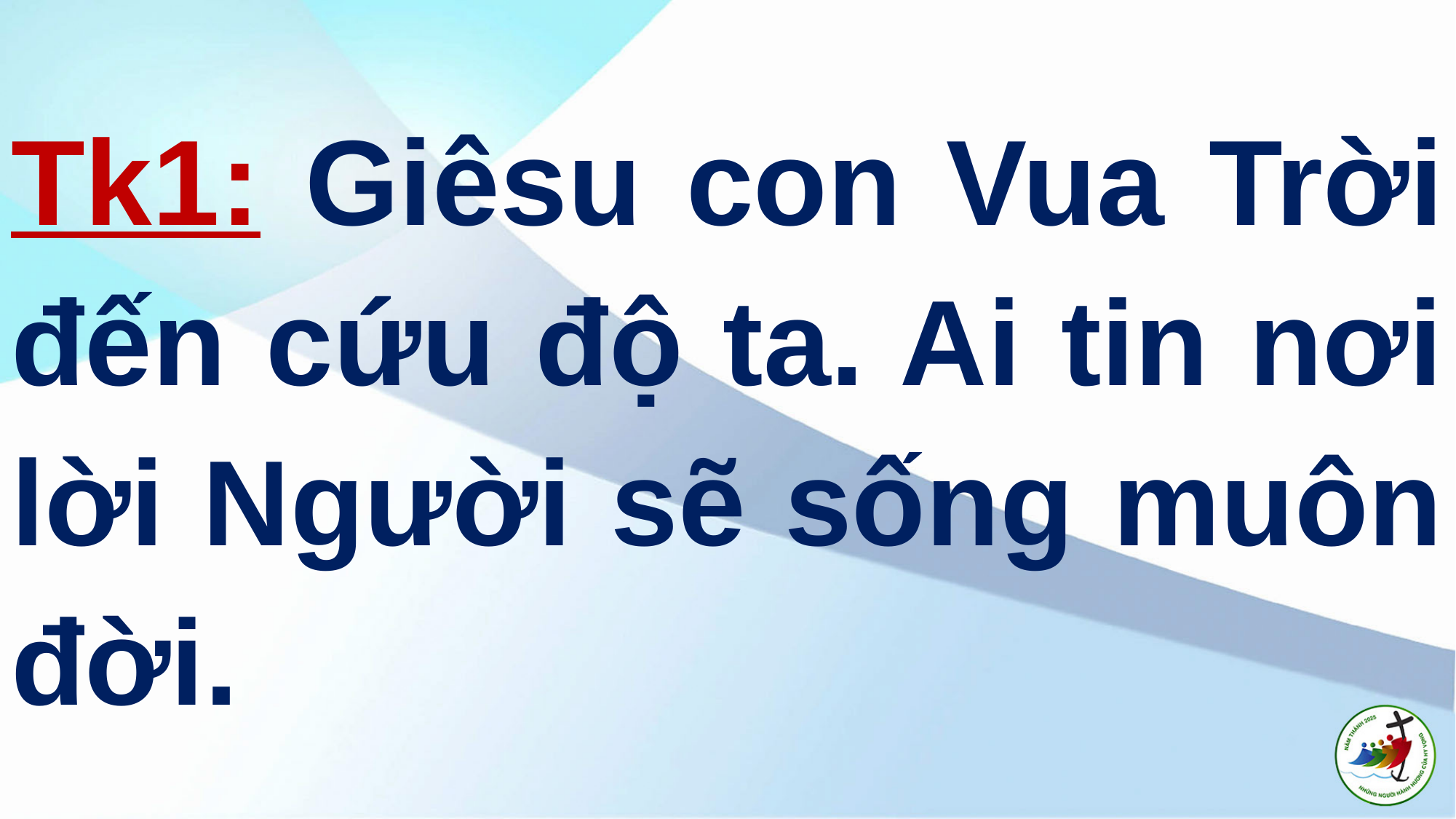

# Tk1: Giêsu con Vua Trời đến cứu độ ta. Ai tin nơi lời Người sẽ sống muôn đời.